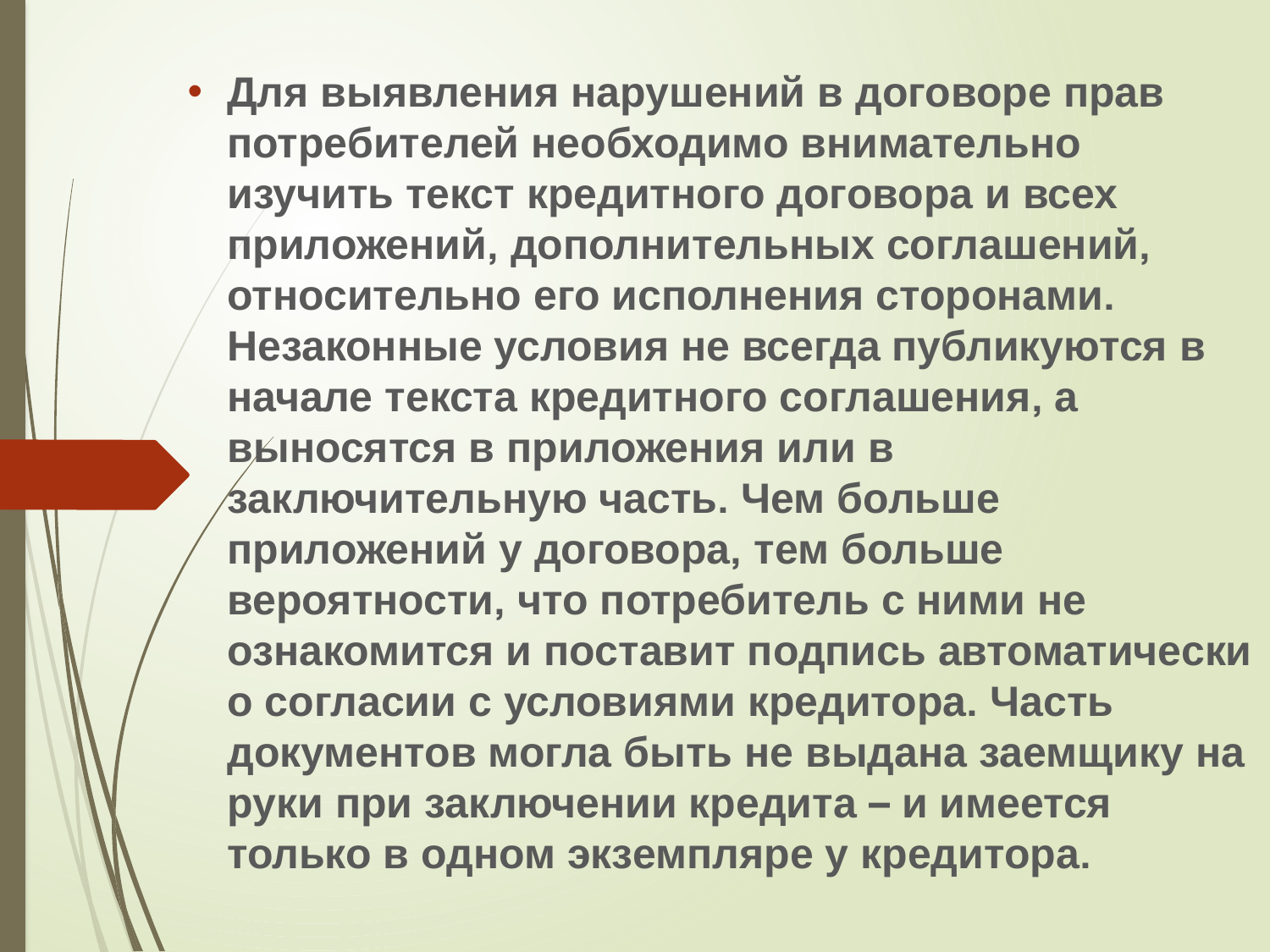

Для выявления нарушений в договоре прав потребителей необходимо внимательно изучить текст кредитного договора и всех приложений, дополнительных соглашений, относительно его исполнения сторонами. Незаконные условия не всегда публикуются в начале текста кредитного соглашения, а выносятся в приложения или в заключительную часть. Чем больше приложений у договора, тем больше вероятности, что потребитель с ними не ознакомится и поставит подпись автоматически о согласии с условиями кредитора. Часть документов могла быть не выдана заемщику на руки при заключении кредита – и имеется только в одном экземпляре у кредитора.